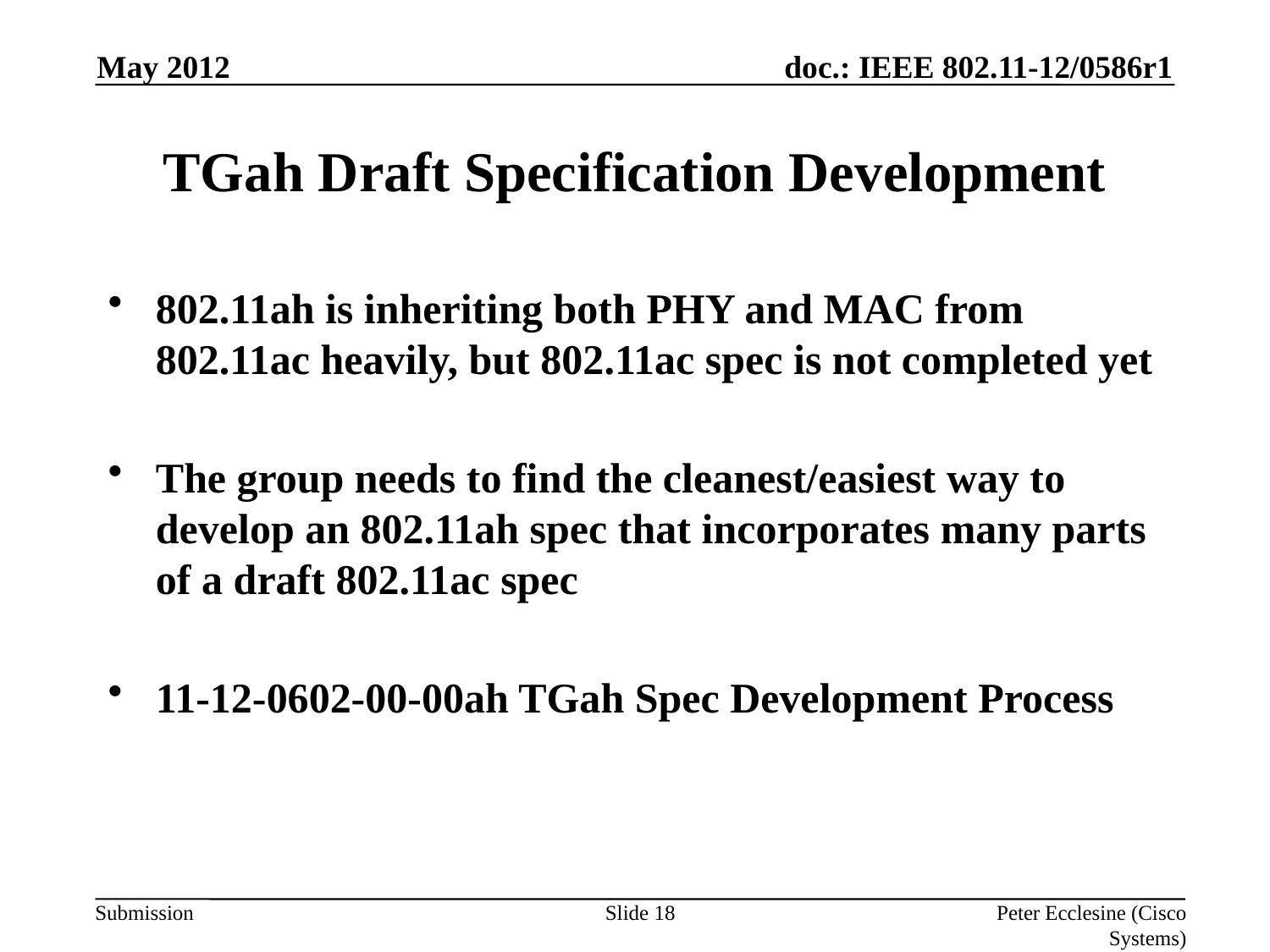

May 2012
# TGah Draft Specification Development
802.11ah is inheriting both PHY and MAC from 802.11ac heavily, but 802.11ac spec is not completed yet

The group needs to find the cleanest/easiest way to develop an 802.11ah spec that incorporates many parts of a draft 802.11ac spec

11-12-0602-00-00ah TGah Spec Development Process

Slide 18
Peter Ecclesine (Cisco Systems)